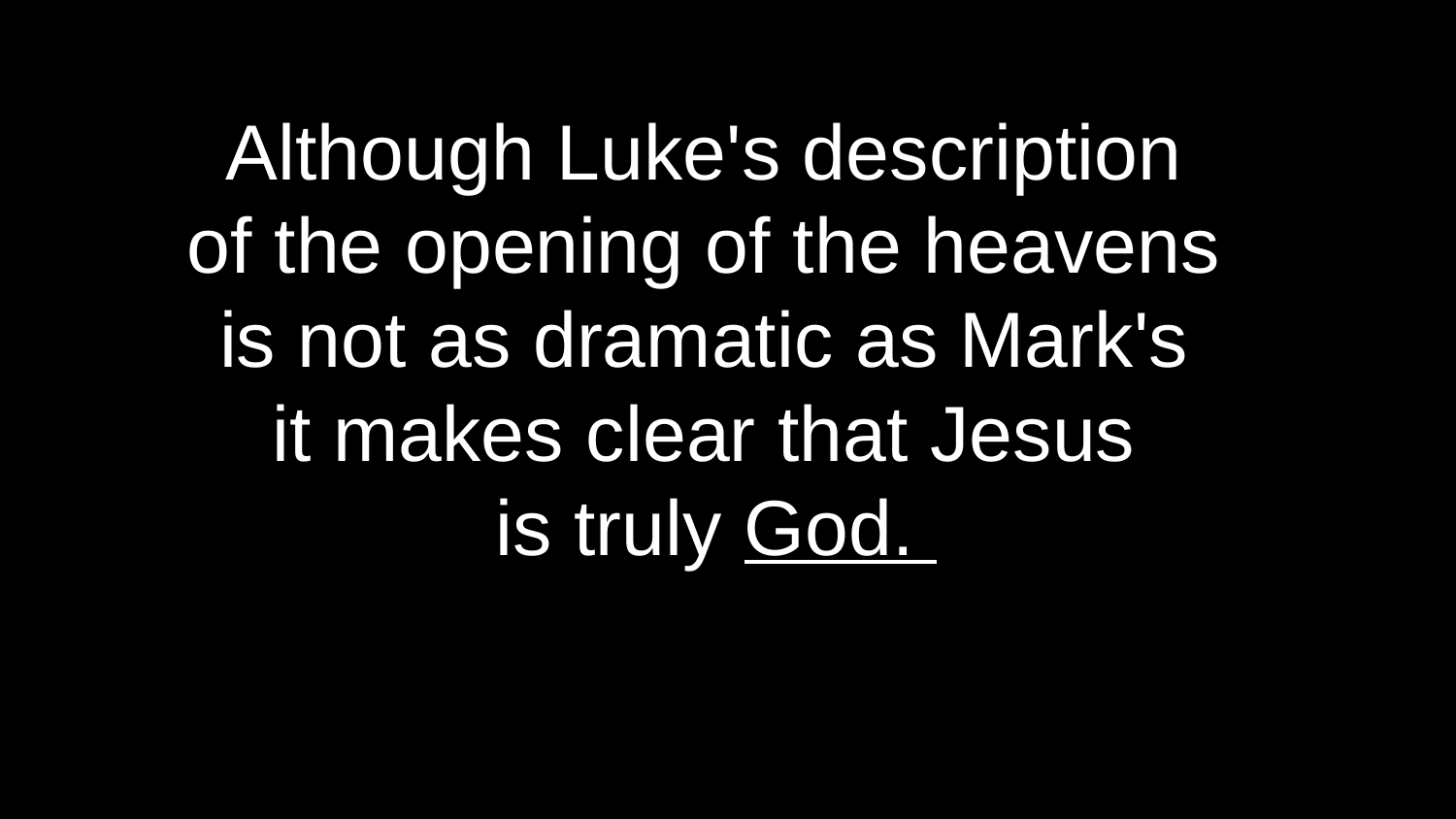

# Although Luke's description of the opening of the heavens is not as dramatic as Mark's it makes clear that Jesus is truly God.